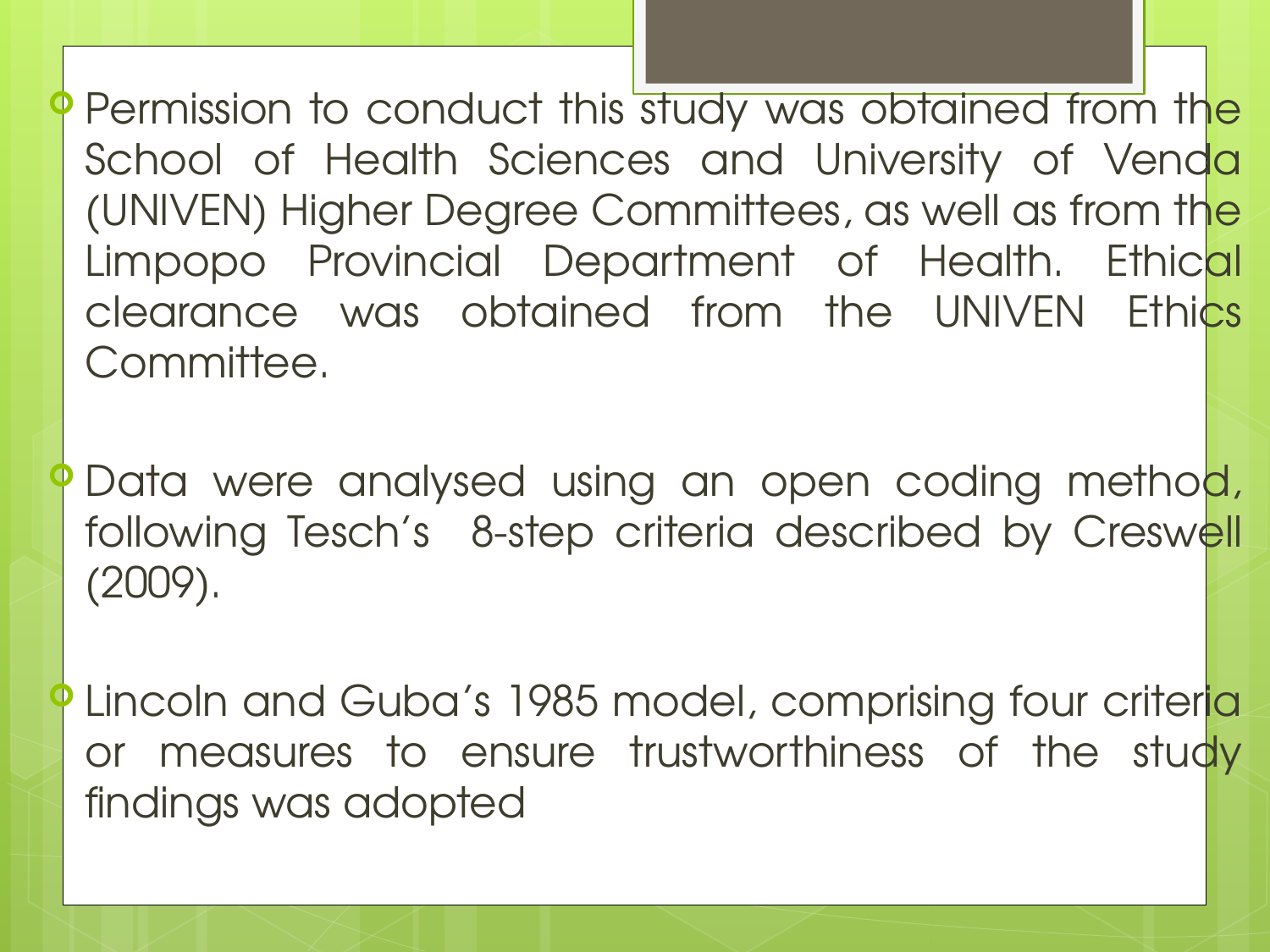

Permission to conduct this study was obtained from the School of Health Sciences and University of Venda (UNIVEN) Higher Degree Committees, as well as from the Limpopo Provincial Department of Health. Ethical clearance was obtained from the UNIVEN Ethics Committee.

Data were analysed using an open coding method, following Tesch’s  8-step criteria described by Creswell (2009).

Lincoln and Guba’s 1985 model, comprising four criteria or measures to ensure trustworthiness of the study findings was adopted